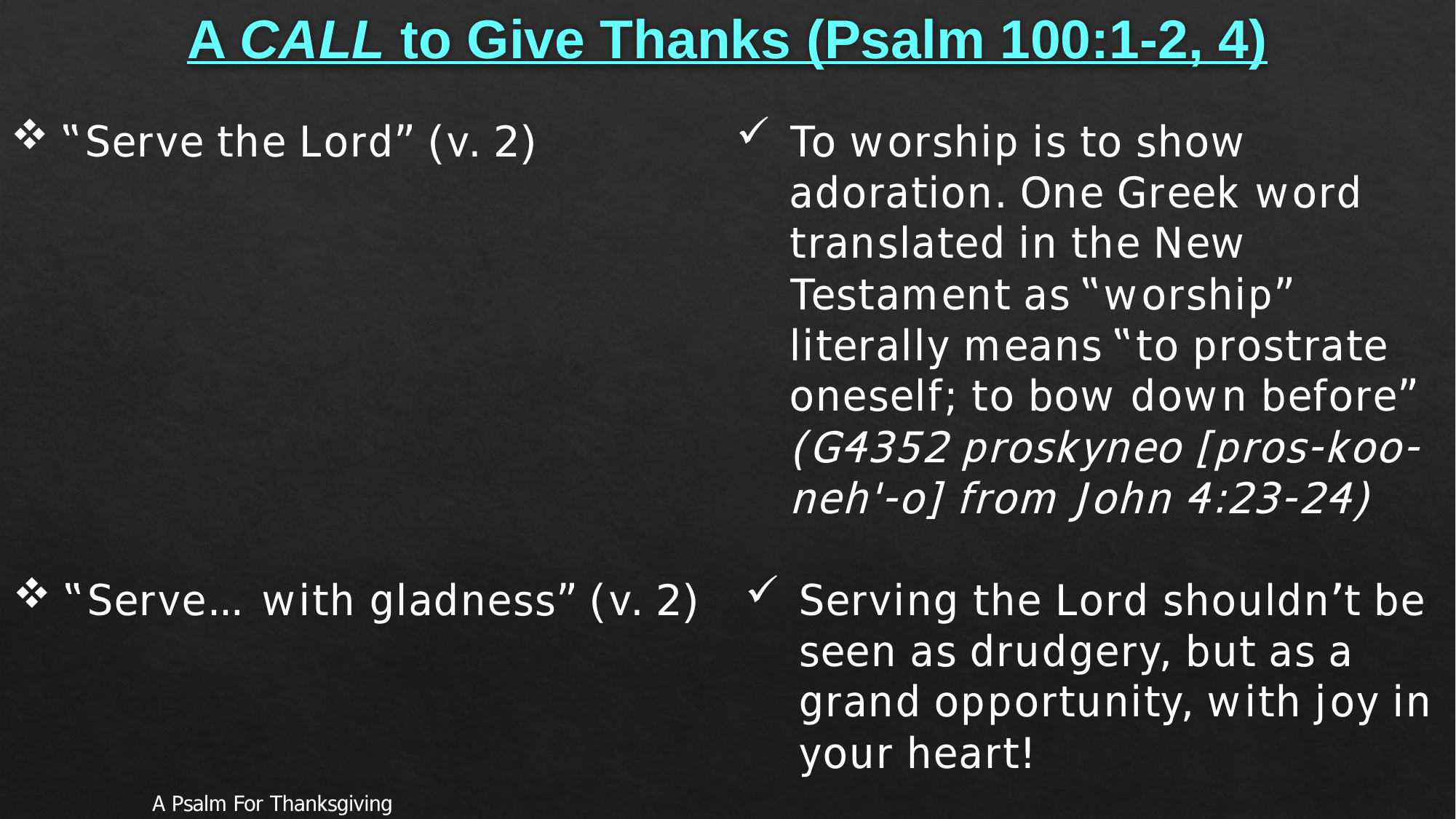

# A CALL to Give Thanks (Psalm 100:1-2, 4)
“Serve the Lord” (v. 2)
To worship is to show adoration. One Greek word translated in the New Testament as “worship” literally means “to prostrate oneself; to bow down before” (G4352 proskyneo [pros-koo-neh'-o] from John 4:23-24)
“Serve… with gladness” (v. 2)
Serving the Lord shouldn’t be seen as drudgery, but as a grand opportunity, with joy in your heart!
A Psalm For Thanksgiving